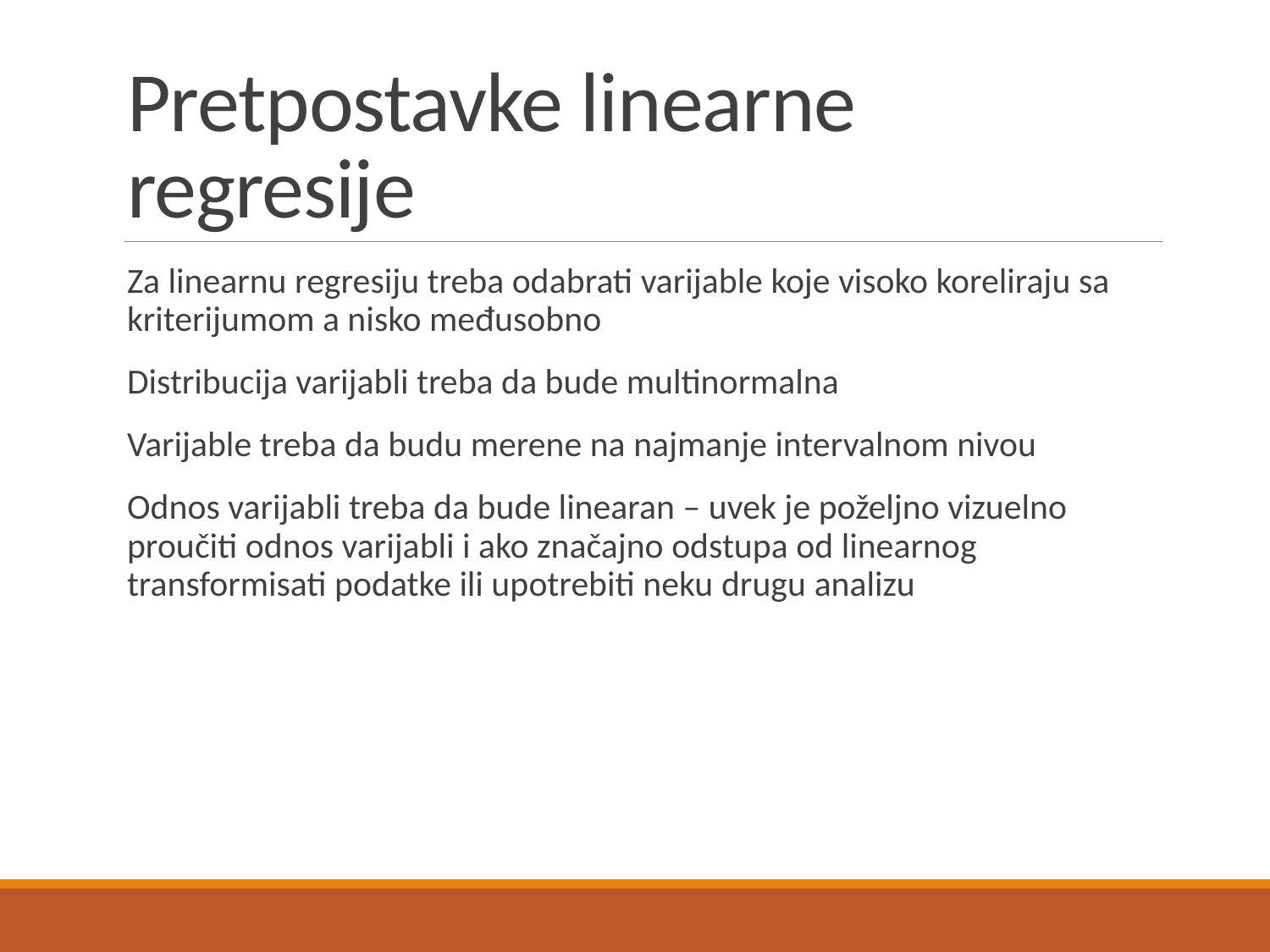

# Pretpostavke linearne regresije
Za linearnu regresiju treba odabrati varijable koje visoko koreliraju sa kriterijumom a nisko međusobno
Distribucija varijabli treba da bude multinormalna
Varijable treba da budu merene na najmanje intervalnom nivou
Odnos varijabli treba da bude linearan – uvek je poželjno vizuelno proučiti odnos varijabli i ako značajno odstupa od linearnog transformisati podatke ili upotrebiti neku drugu analizu